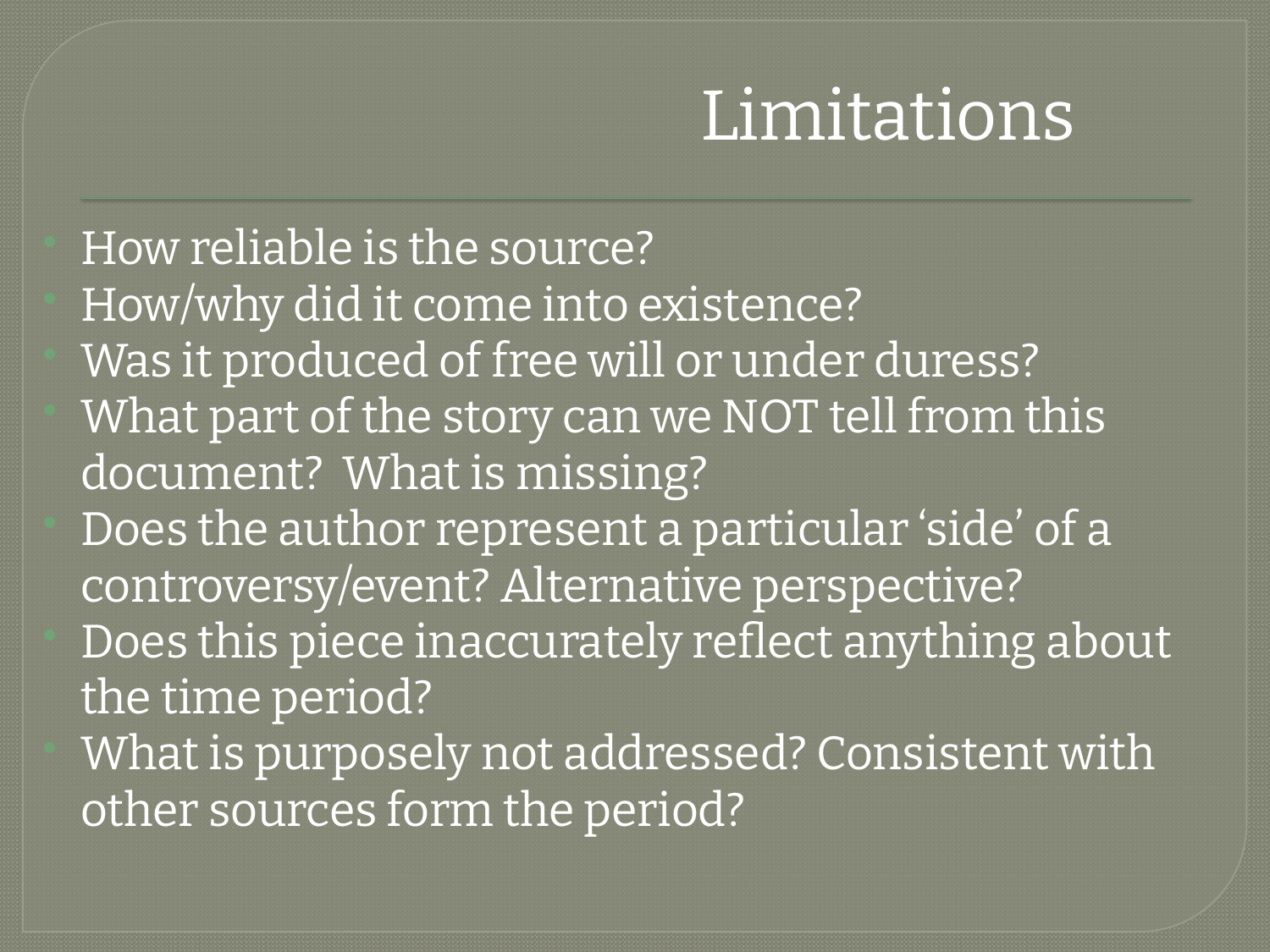

Limitations
How reliable is the source?
How/why did it come into existence?
Was it produced of free will or under duress?
What part of the story can we NOT tell from this document?  What is missing?
Does the author represent a particular ‘side’ of a controversy/event? Alternative perspective?
Does this piece inaccurately reflect anything about the time period?
What is purposely not addressed? Consistent with other sources form the period?